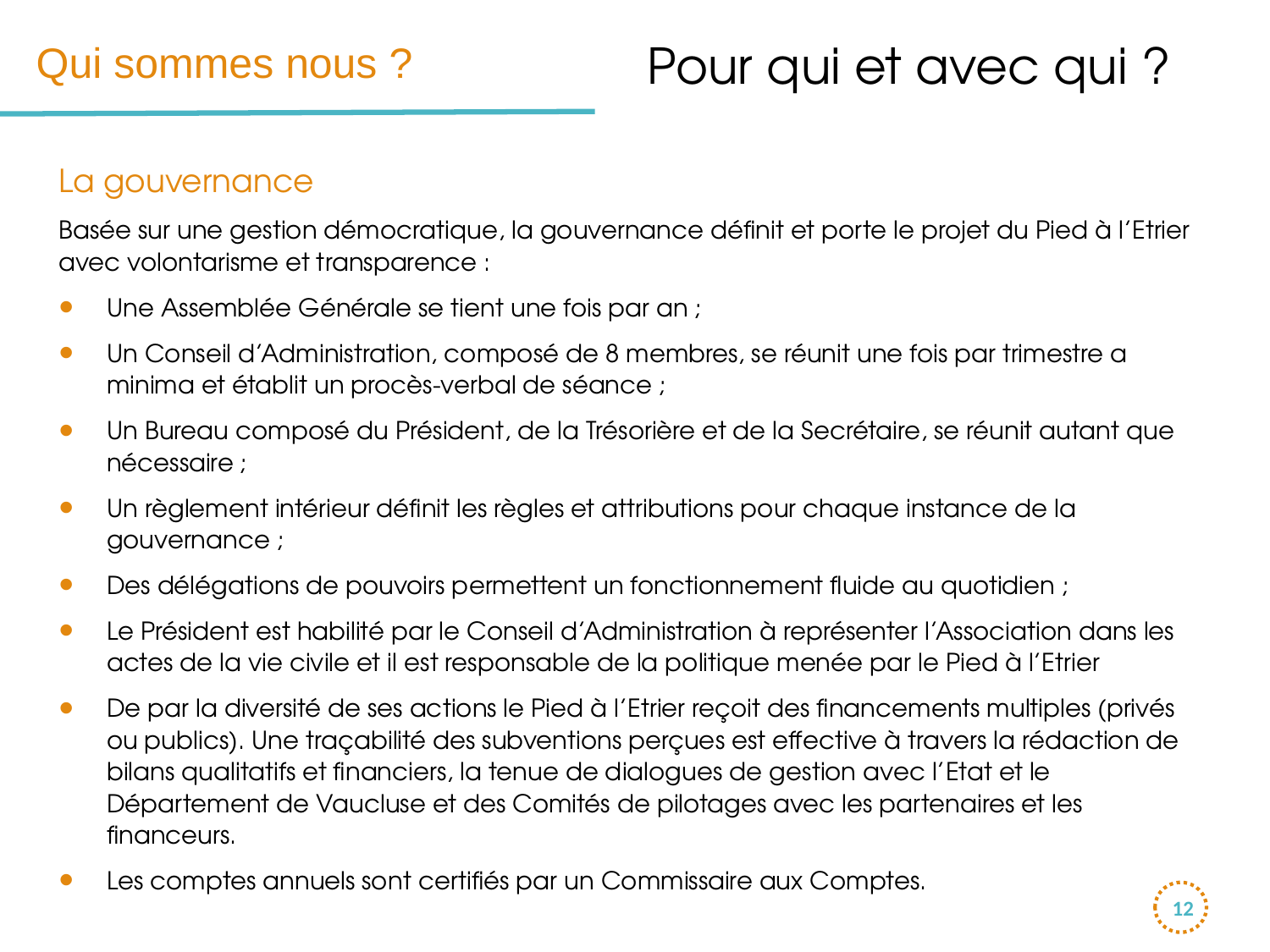

# Qui sommes nous ?
Pour qui et avec qui ?
La gouvernance
Basée sur une gestion démocratique, la gouvernance définit et porte le projet du Pied à l’Etrier avec volontarisme et transparence :
Une Assemblée Générale se tient une fois par an ;
Un Conseil d’Administration, composé de 8 membres, se réunit une fois par trimestre a minima et établit un procès-verbal de séance ;
Un Bureau composé du Président, de la Trésorière et de la Secrétaire, se réunit autant que nécessaire ;
Un règlement intérieur définit les règles et attributions pour chaque instance de la gouvernance ;
Des délégations de pouvoirs permettent un fonctionnement fluide au quotidien ;
Le Président est habilité par le Conseil d’Administration à représenter l’Association dans les actes de la vie civile et il est responsable de la politique menée par le Pied à l’Etrier
De par la diversité de ses actions le Pied à l’Etrier reçoit des financements multiples (privés ou publics). Une traçabilité des subventions perçues est effective à travers la rédaction de bilans qualitatifs et financiers, la tenue de dialogues de gestion avec l’Etat et le Département de Vaucluse et des Comités de pilotages avec les partenaires et les financeurs.
Les comptes annuels sont certifiés par un Commissaire aux Comptes.
12